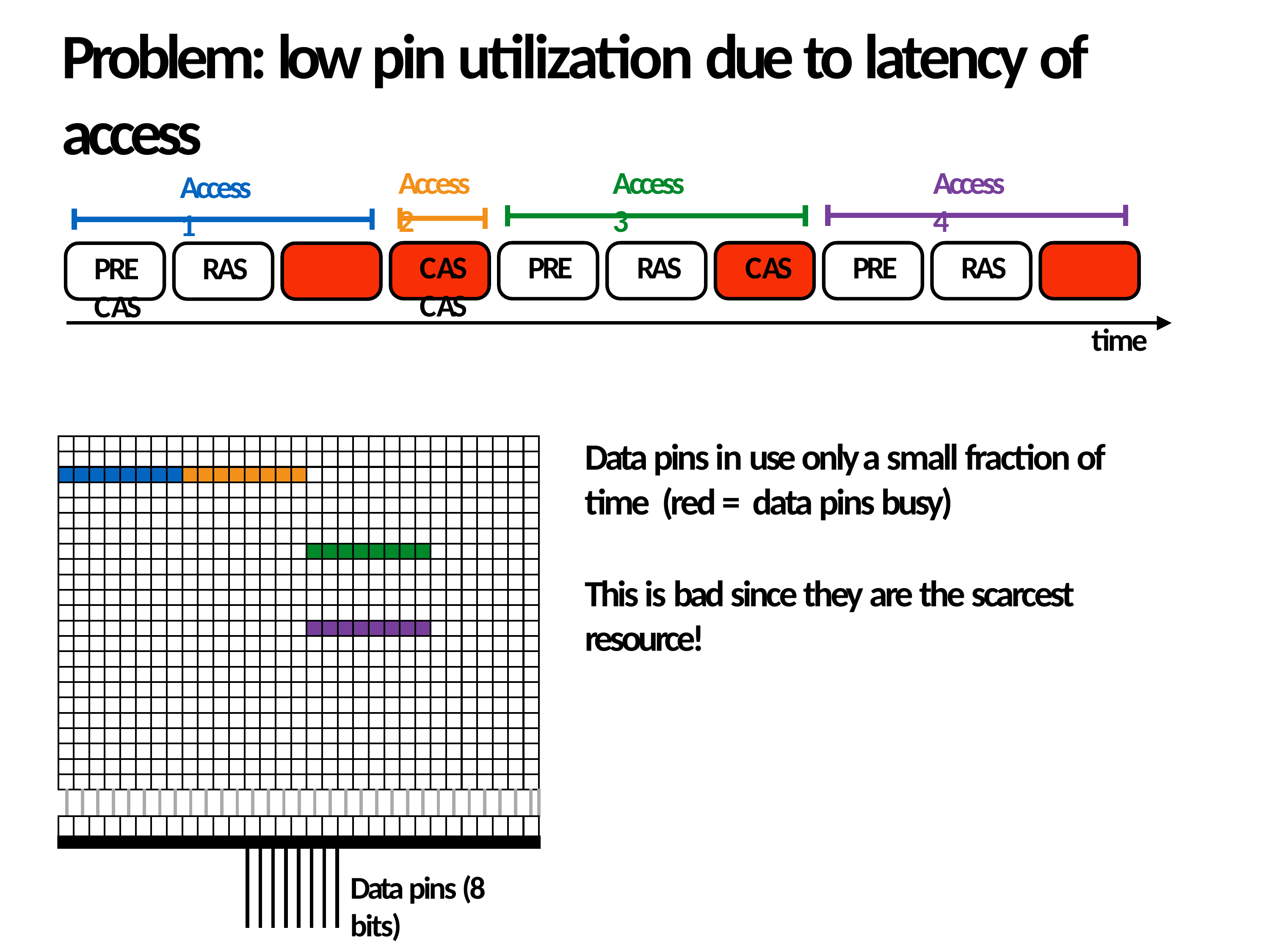

# Problem: low pin utilization due to latency of access
Access 2
Access 3
Access 4
Access 1

CAS	PRE	RAS	CAS	PRE	RAS	CAS
PRE	RAS	CAS

time

Data pins in use only a small fraction of time  (red = data pins busy)

This is bad since they are the scarcest resource!

|  |  |  |  |  |  |  |  |  |  |  |  |  |  |  |  |  |  |  |  |  |  |  |  |  |  |  |  |  |  |  |  |  |  |  |  |  |  |  |  |  |  |  |  |  |  |  |  |  |  |  |  |  |  |  |  |  |  |  |  |  |  |
| --- | --- | --- | --- | --- | --- | --- | --- | --- | --- | --- | --- | --- | --- | --- | --- | --- | --- | --- | --- | --- | --- | --- | --- | --- | --- | --- | --- | --- | --- | --- | --- | --- | --- | --- | --- | --- | --- | --- | --- | --- | --- | --- | --- | --- | --- | --- | --- | --- | --- | --- | --- | --- | --- | --- | --- | --- | --- | --- | --- | --- | --- |
|  |  |  |  |  |  |  |  |  |  |  |  |  |  |  |  |  |  |  |  |  |  |  |  |  |  |  |  |  |  |  |  |  |  |  |  |  |  |  |  |  |  |  |  |  |  |  |  |  |  |  |  |  |  |  |  |  |  |  |  |  |  |
|  |  |  |  |  |  |  |  |  |  |  |  |  |  |  |  |  |  |  |  |  |  |  |  |  |  |  |  |  |  |  |  |  |  |  |  |  |  |  |  |  |  |  |  |  |  |  |  |  |  |  |  |  |  |  |  |  |  |  |  |  |  |
|  |  |  |  |  |  |  |  |  |  |  |  |  |  |  |  |  |  |  |  |  |  |  |  |  |  |  |  |  |  |  |  |  |  |  |  |  |  |  |  |  |  |  |  |  |  |  |  |  |  |  |  |  |  |  |  |  |  |  |  |  |  |
|  |  |  |  |  |  |  |  |  |  |  |  |  |  |  |  |  |  |  |  |  |  |  |  |  |  |  |  |  |  |  |  |  |  |  |  |  |  |  |  |  |  |  |  |  |  |  |  |  |  |  |  |  |  |  |  |  |  |  |  |  |  |
|  |  |  |  |  |  |  |  |  |  |  |  |  |  |  |  |  |  |  |  |  |  |  |  |  |  |  |  |  |  |  |  |  |  |  |  |  |  |  |  |  |  |  |  |  |  |  |  |  |  |  |  |  |  |  |  |  |  |  |  |  |  |
|  |  |  |  |  |  |  |  |  |  |  |  |  |  |  |  |  |  |  |  |  |  |  |  |  |  |  |  |  |  |  |  |  |  |  |  |  |  |  |  |  |  |  |  |  |  |  |  |  |  |  |  |  |  |  |  |  |  |  |  |  |  |
|  |  |  |  |  |  |  |  |  |  |  |  |  |  |  |  |  |  |  |  |  |  |  |  |  |  |  |  |  |  |  |  |  |  |  |  |  |  |  |  |  |  |  |  |  |  |  |  |  |  |  |  |  |  |  |  |  |  |  |  |  |  |
|  |  |  |  |  |  |  |  |  |  |  |  |  |  |  |  |  |  |  |  |  |  |  |  |  |  |  |  |  |  |  |  |  |  |  |  |  |  |  |  |  |  |  |  |  |  |  |  |  |  |  |  |  |  |  |  |  |  |  |  |  |  |
|  |  |  |  |  |  |  |  |  |  |  |  |  |  |  |  |  |  |  |  |  |  |  |  |  |  |  |  |  |  |  |  |  |  |  |  |  |  |  |  |  |  |  |  |  |  |  |  |  |  |  |  |  |  |  |  |  |  |  |  |  |  |
|  |  |  |  |  |  |  |  |  |  |  |  |  |  |  |  |  |  |  |  |  |  |  |  |  |  |  |  |  |  |  |  |  |  |  |  |  |  |  |  |  |  |  |  |  |  |  |  |  |  |  |  |  |  |  |  |  |  |  |  |  |  |
|  |  |  |  |  |  |  |  |  |  |  |  |  |  |  |  |  |  |  |  |  |  |  |  |  |  |  |  |  |  |  |  |  |  |  |  |  |  |  |  |  |  |  |  |  |  |  |  |  |  |  |  |  |  |  |  |  |  |  |  |  |  |
|  |  |  |  |  |  |  |  |  |  |  |  |  |  |  |  |  |  |  |  |  |  |  |  |  |  |  |  |  |  |  |  |  |  |  |  |  |  |  |  |  |  |  |  |  |  |  |  |  |  |  |  |  |  |  |  |  |  |  |  |  |  |
|  |  |  |  |  |  |  |  |  |  |  |  |  |  |  |  |  |  |  |  |  |  |  |  |  |  |  |  |  |  |  |  |  |  |  |  |  |  |  |  |  |  |  |  |  |  |  |  |  |  |  |  |  |  |  |  |  |  |  |  |  |  |
|  |  |  |  |  |  |  |  |  |  |  |  |  |  |  |  |  |  |  |  |  |  |  |  |  |  |  |  |  |  |  |  |  |  |  |  |  |  |  |  |  |  |  |  |  |  |  |  |  |  |  |  |  |  |  |  |  |  |  |  |  |  |
|  |  |  |  |  |  |  |  |  |  |  |  |  |  |  |  |  |  |  |  |  |  |  |  |  |  |  |  |  |  |  |  |  |  |  |  |  |  |  |  |  |  |  |  |  |  |  |  |  |  |  |  |  |  |  |  |  |  |  |  |  |  |
|  |  |  |  |  |  |  |  |  |  |  |  |  |  |  |  |  |  |  |  |  |  |  |  |  |  |  |  |  |  |  |  |  |  |  |  |  |  |  |  |  |  |  |  |  |  |  |  |  |  |  |  |  |  |  |  |  |  |  |  |  |  |
|  |  |  |  |  |  |  |  |  |  |  |  |  |  |  |  |  |  |  |  |  |  |  |  |  |  |  |  |  |  |  |  |  |  |  |  |  |  |  |  |  |  |  |  |  |  |  |  |  |  |  |  |  |  |  |  |  |  |  |  |  |  |
|  |  |  |  |  |  |  |  |  |  |  |  |  |  |  |  |  |  |  |  |  |  |  |  |  |  |  |  |  |  |  |  |  |  |  |  |  |  |  |  |  |  |  |  |  |  |  |  |  |  |  |  |  |  |  |  |  |  |  |  |  |  |
|  |  |  |  |  |  |  |  |  |  |  |  |  |  |  |  |  |  |  |  |  |  |  |  |  |  |  |  |  |  |  |  |  |  |  |  |  |  |  |  |  |  |  |  |  |  |  |  |  |  |  |  |  |  |  |  |  |  |  |  |  |  |
|  |  |  |  |  |  |  |  |  |  |  |  |  |  |  |  |  |  |  |  |  |  |  |  |  |  |  |  |  |  |  |  |  |  |  |  |  |  |  |  |  |  |  |  |  |  |  |  |  |  |  |  |  |  |  |  |  |  |  |  |  |  |
|  |  |  |  |  |  |  |  |  |  |  |  |  |  |  |  |  |  |  |  |  |  |  |  |  |  |  |  |  |  |  |  |  |  |  |  |  |  |  |  |  |  |  |  |  |  |  |  |  |  |  |  |  |  |  |  |  |  |  |  |  |  |
|  |  |  |  |  |  |  |  |  |  |  |  |  |  |  |  |  |  |  |  |  |  |  |  |  |  |  |  |  |  |  |  |  |  |  |  |  |  |  |  |  |  |  |  |  |  |  |  |  |  |  |  |  |  |  |  |  |  |  |  |  |  |
|  |  |  |  |  |  |  |  |  |  |  |  |  |  |  |  |  |  |  |  |  |  |  |  |  |  |  |  |  |  |  |  |  |  |  |  |  |  |  |  |  |  |  |  |  |  |  |  |  |  |  |  |  |  |  |  |  |  |  |  |  |  |
|  |  |  |  |  |  |  |  |  |  |  |  |  |  |  |  |  |  |  |  |  |  |  |  |  |  |  |  |  |  |  |  |  |  |  |  |  |  |  |  |  |  |  |  |  |  |  |  |  |  |  |  |  |  |  |  |  |  |  |  |  |  |

Data pins (8 bits)
64